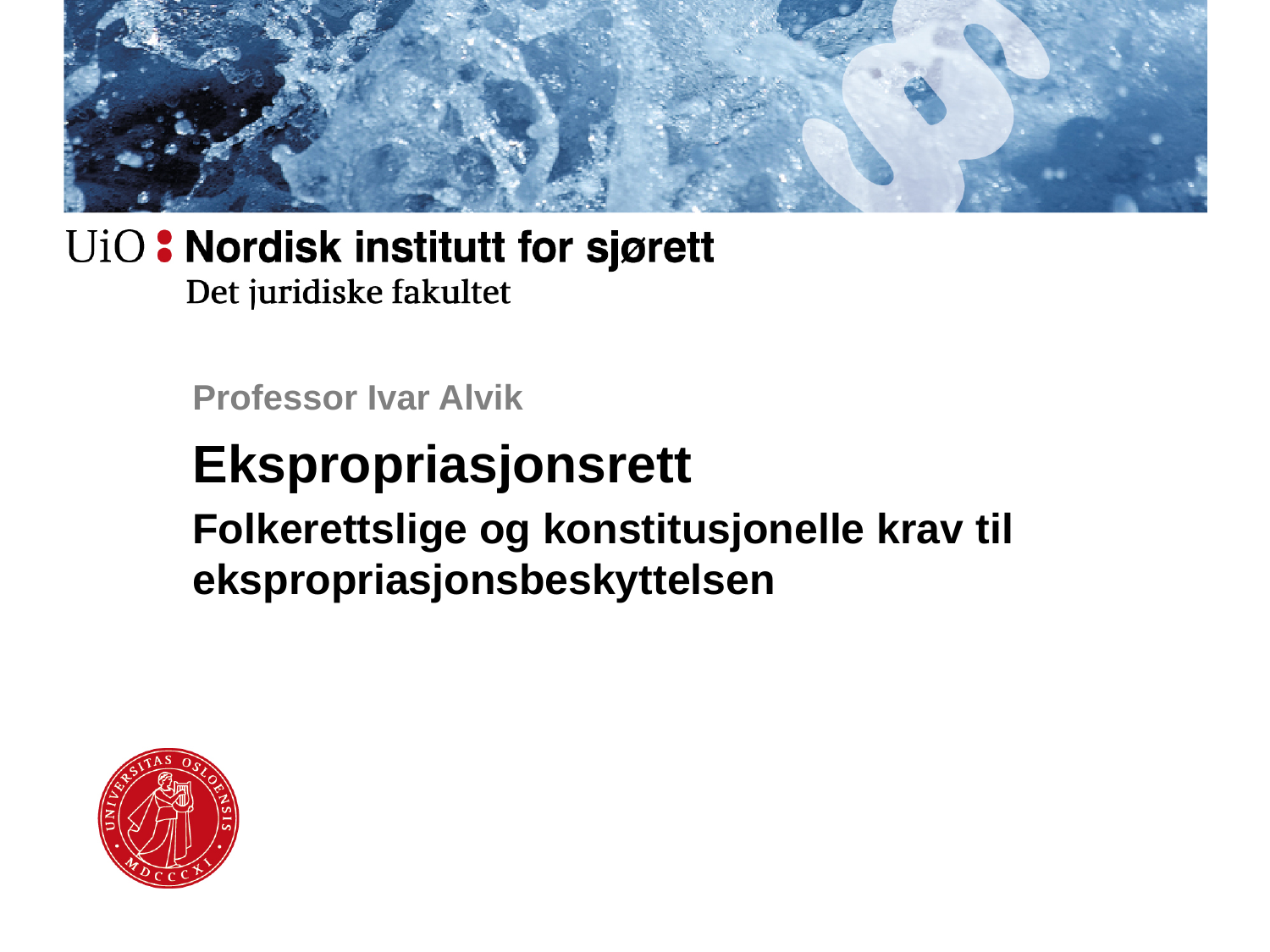

# Professor Ivar Alvik
Ekspropriasjonsrett
Folkerettslige og konstitusjonelle krav til ekspropriasjonsbeskyttelsen